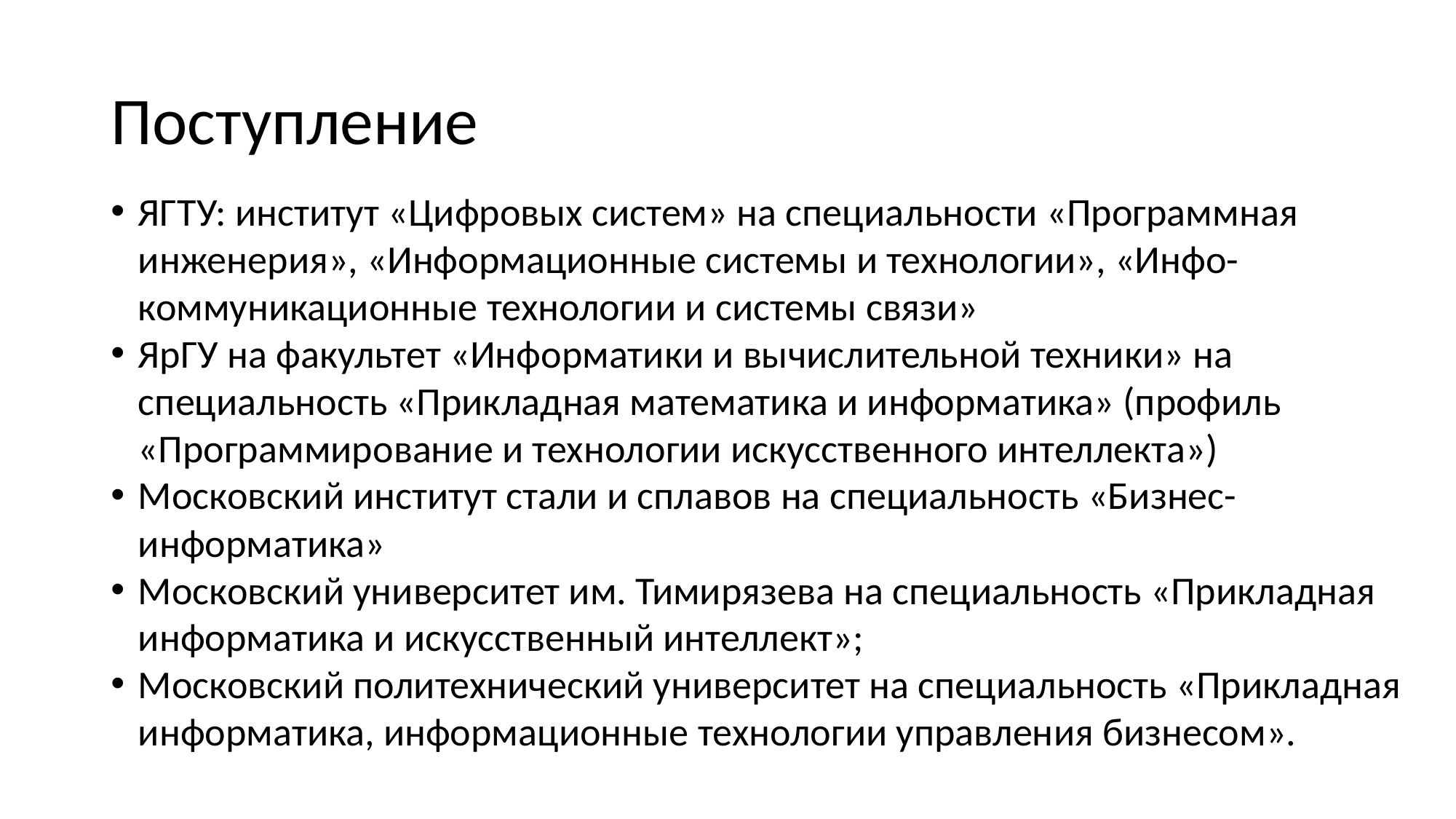

# Поступление
ЯГТУ: институт «Цифровых систем» на специальности «Программная инженерия», «Информационные системы и технологии», «Инфо-коммуникационные технологии и системы связи»
ЯрГУ на факультет «Информатики и вычислительной техники» на специальность «Прикладная математика и информатика» (профиль «Программирование и технологии искусственного интеллекта»)
Московский институт стали и сплавов на специальность «Бизнес-информатика»
Московский университет им. Тимирязева на специальность «Прикладная информатика и искусственный интеллект»;
Московский политехнический университет на специальность «Прикладная информатика, информационные технологии управления бизнесом».